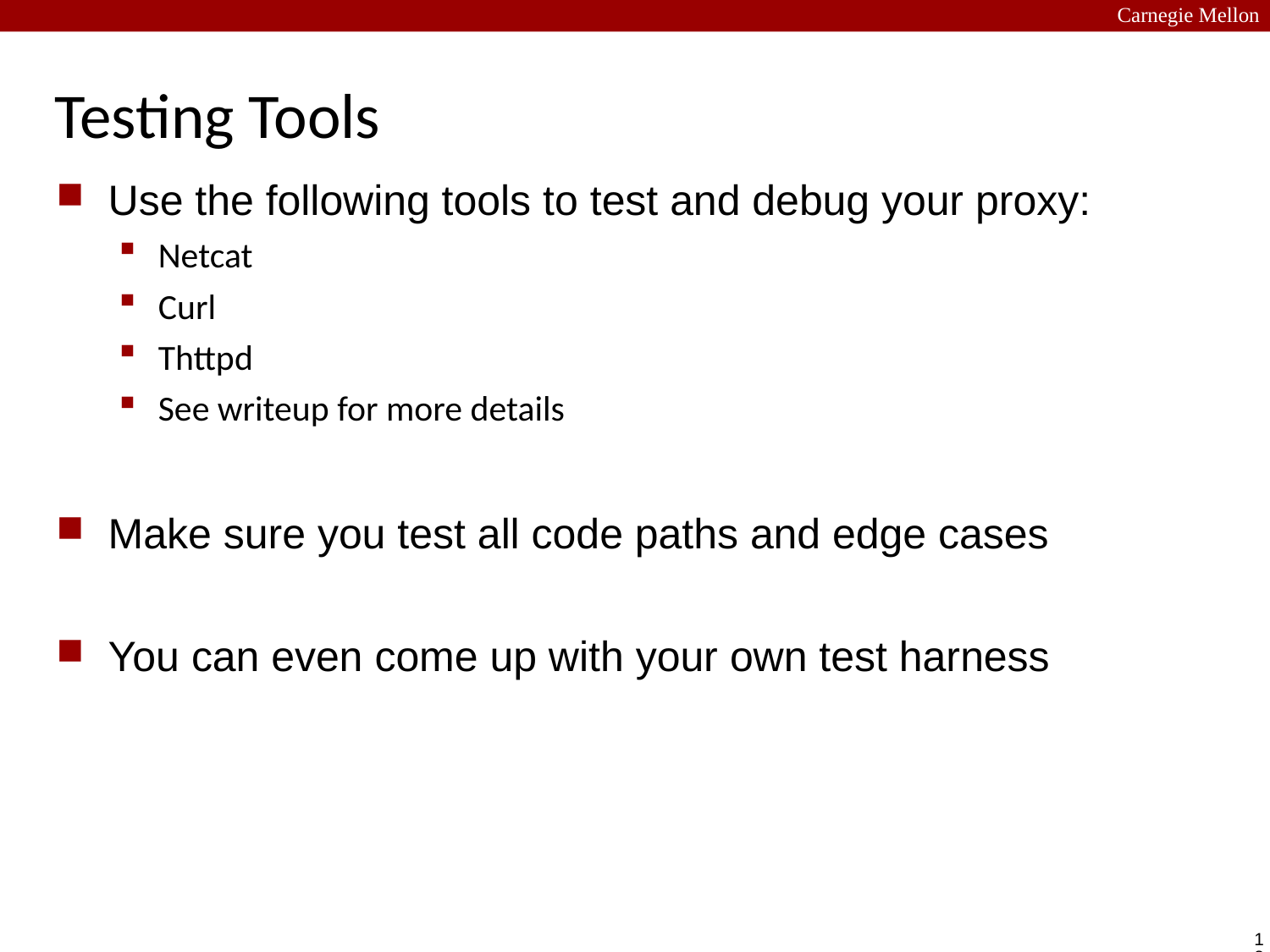

Carnegie Mellon
# Testing Tools
Use the following tools to test and debug your proxy:
Netcat
Curl
Thttpd
See writeup for more details

Make sure you test all code paths and edge cases

You can even come up with your own test harness
18